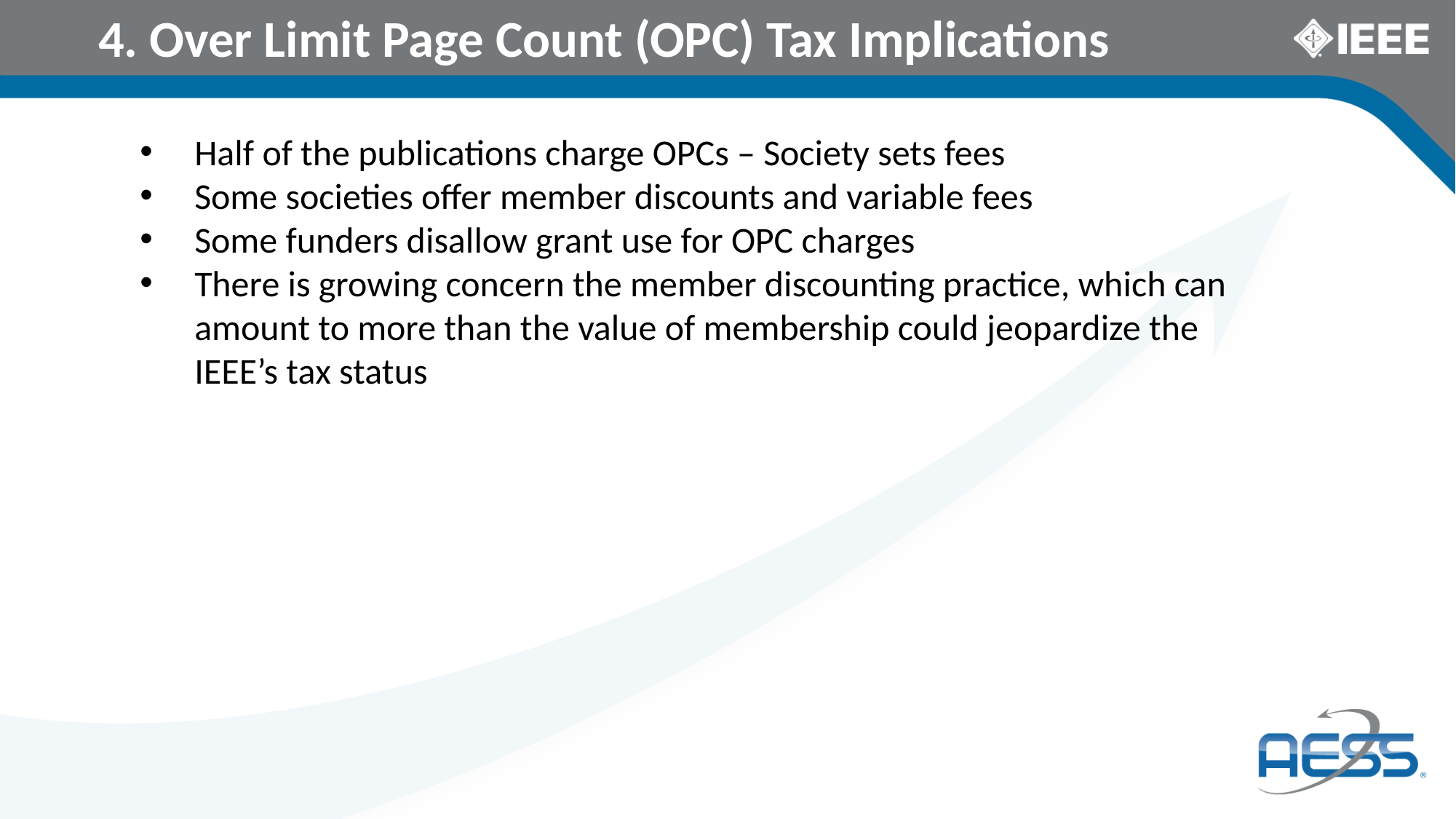

# 4. Over Limit Page Count (OPC) Tax Implications
Half of the publications charge OPCs – Society sets fees
Some societies offer member discounts and variable fees
Some funders disallow grant use for OPC charges
There is growing concern the member discounting practice, which can amount to more than the value of membership could jeopardize the IEEE’s tax status